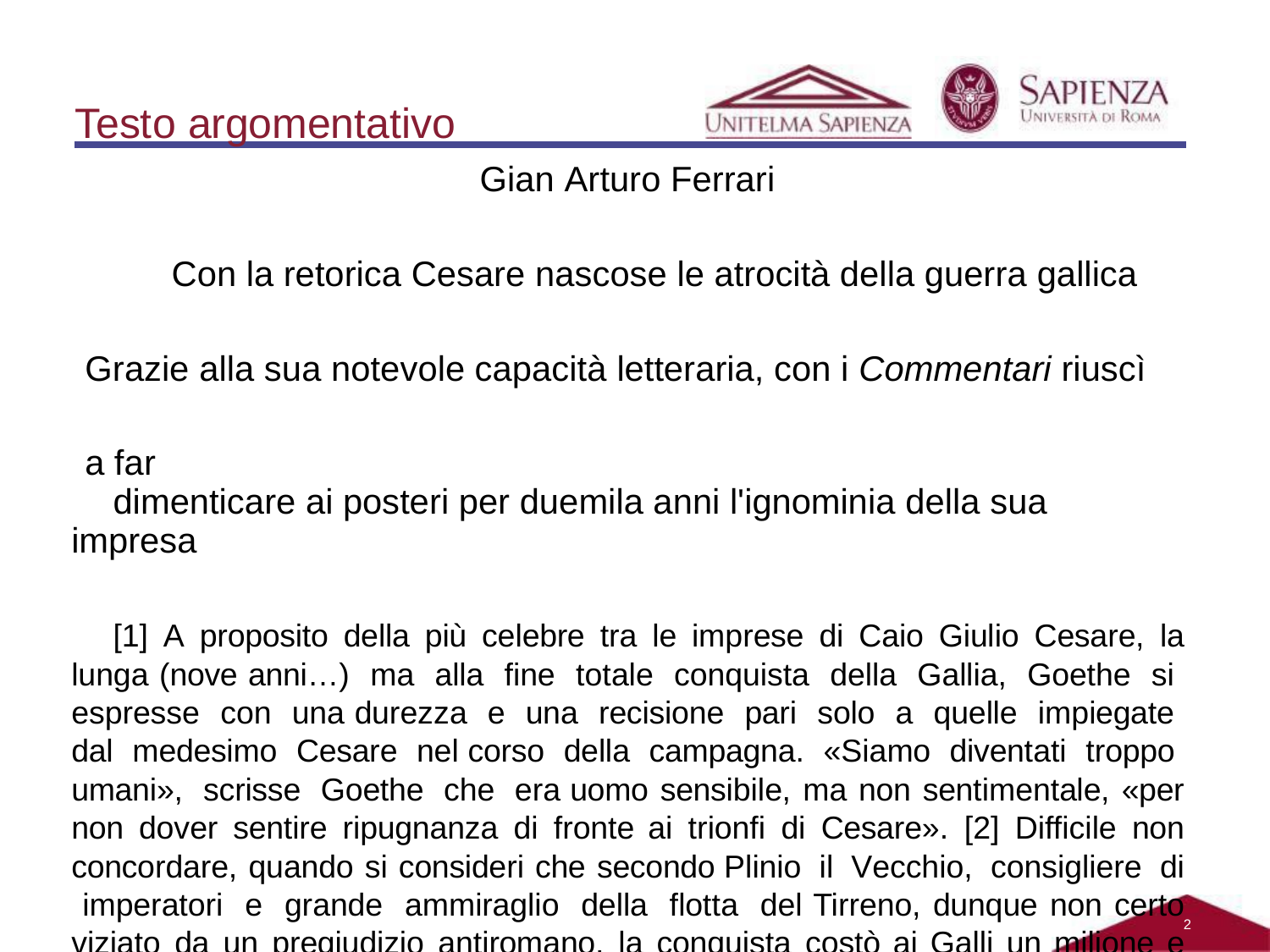

# Testo argomentativo
Gian Arturo Ferrari
Con la retorica Cesare nascose le atrocità della guerra gallica Grazie alla sua notevole capacità letteraria, con i Commentari riuscì a far
dimenticare ai posteri per duemila anni l'ignominia della sua impresa

[1] A proposito della più celebre tra le imprese di Caio Giulio Cesare, la lunga (nove anni…)  ma  alla  fine  totale  conquista  della  Gallia,  Goethe  si  espresse  con  una durezza  e  una  recisione  pari  solo  a  quelle  impiegate  dal  medesimo  Cesare  nel corso  della  campagna.  «Siamo  diventati  troppo  umani»,  scrisse  Goethe  che  era uomo sensibile, ma non sentimentale, «per non dover sentire ripugnanza di fronte ai trionfi di Cesare». [2] Difficile non concordare, quando si consideri che secondo Plinio  il  Vecchio,  consigliere  di  imperatori  e  grande  ammiraglio  della  flotta  del Tirreno, dunque non certo viziato da un pregiudizio antiromano, la conquista costò ai Galli un milione e duecentomila morti.
2